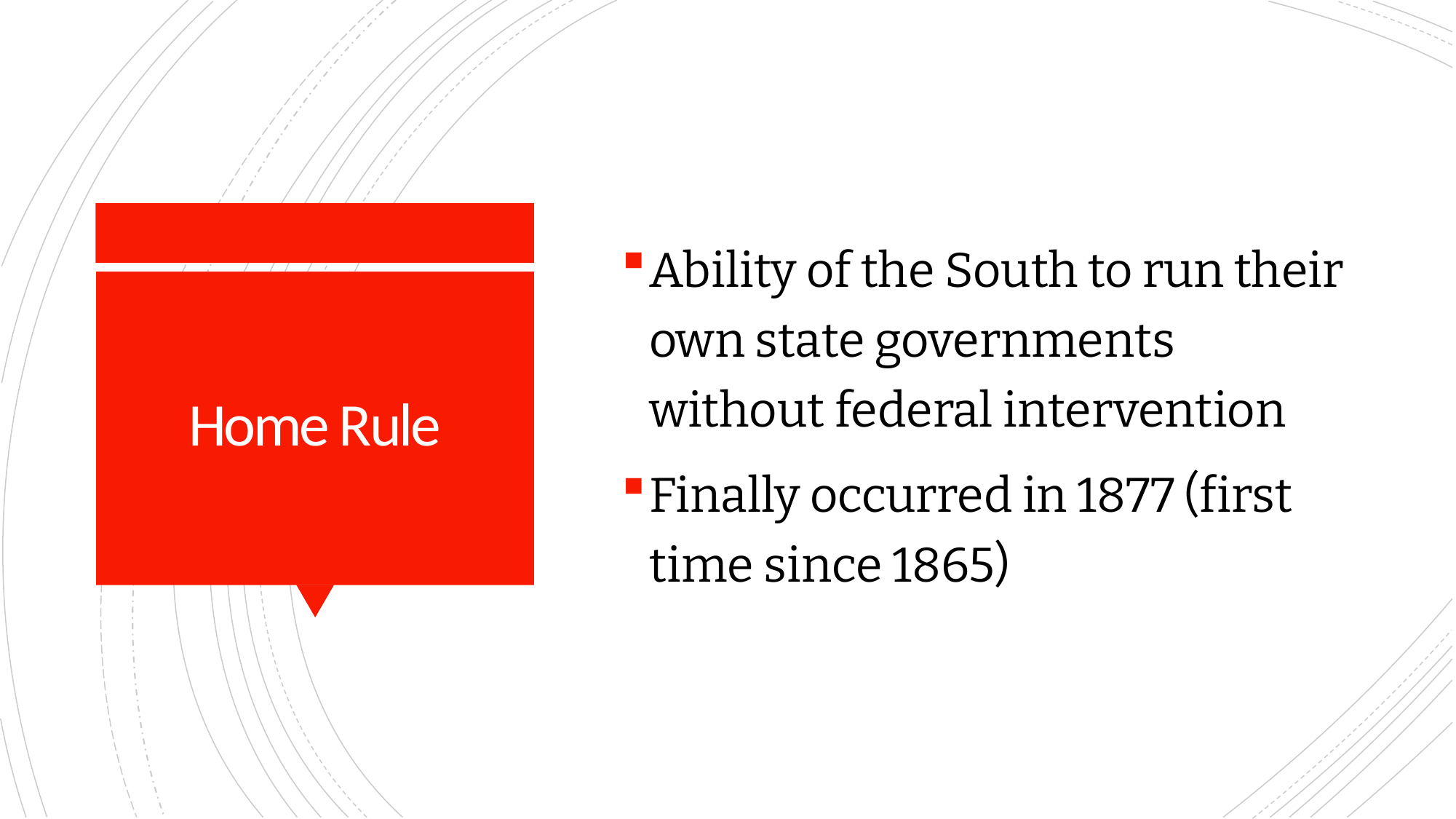

Ability of the South to run their own state governments without federal intervention
Finally occurred in 1877 (first time since 1865)
# Home Rule